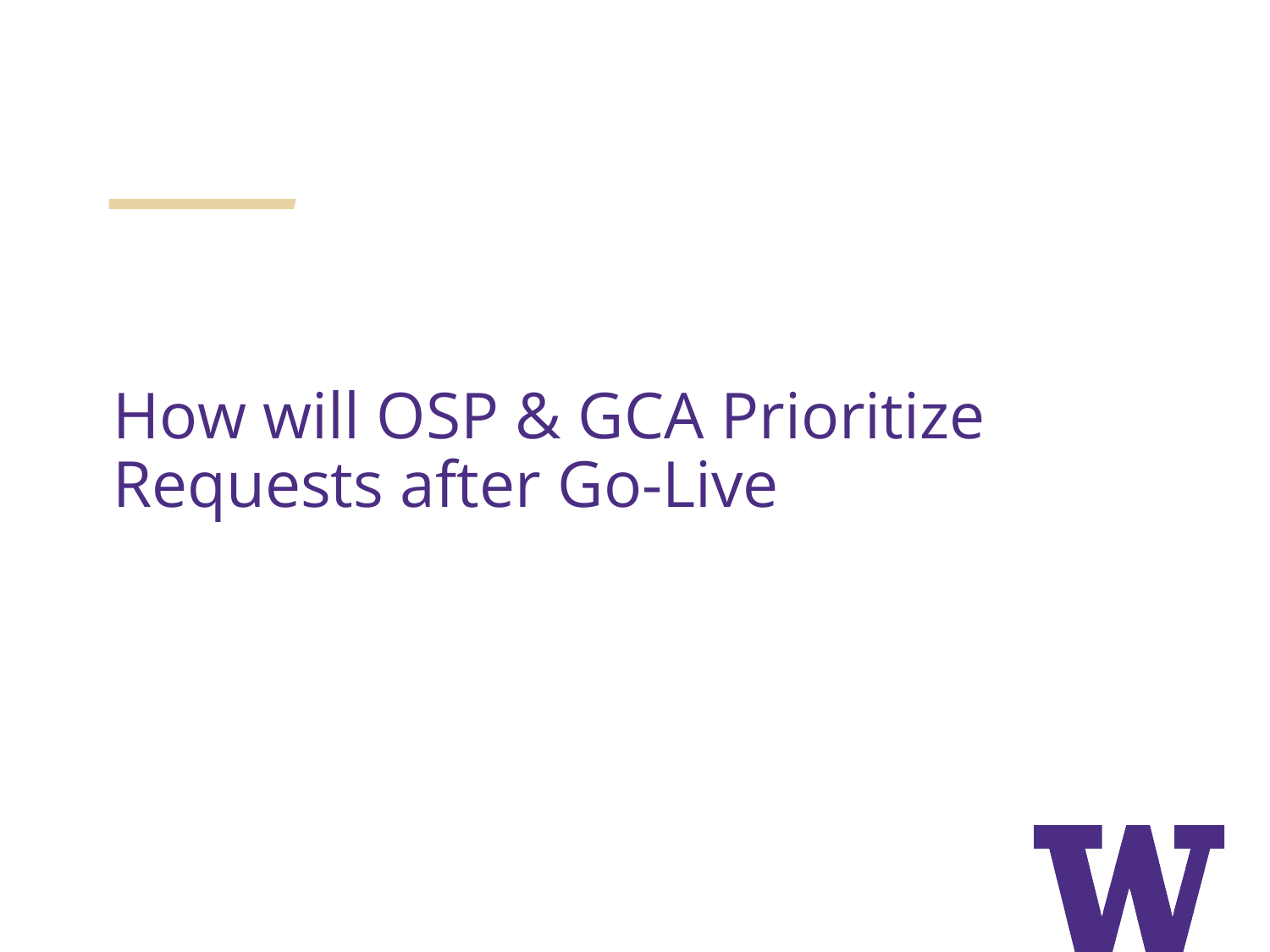

How will OSP & GCA Prioritize Requests after Go-Live